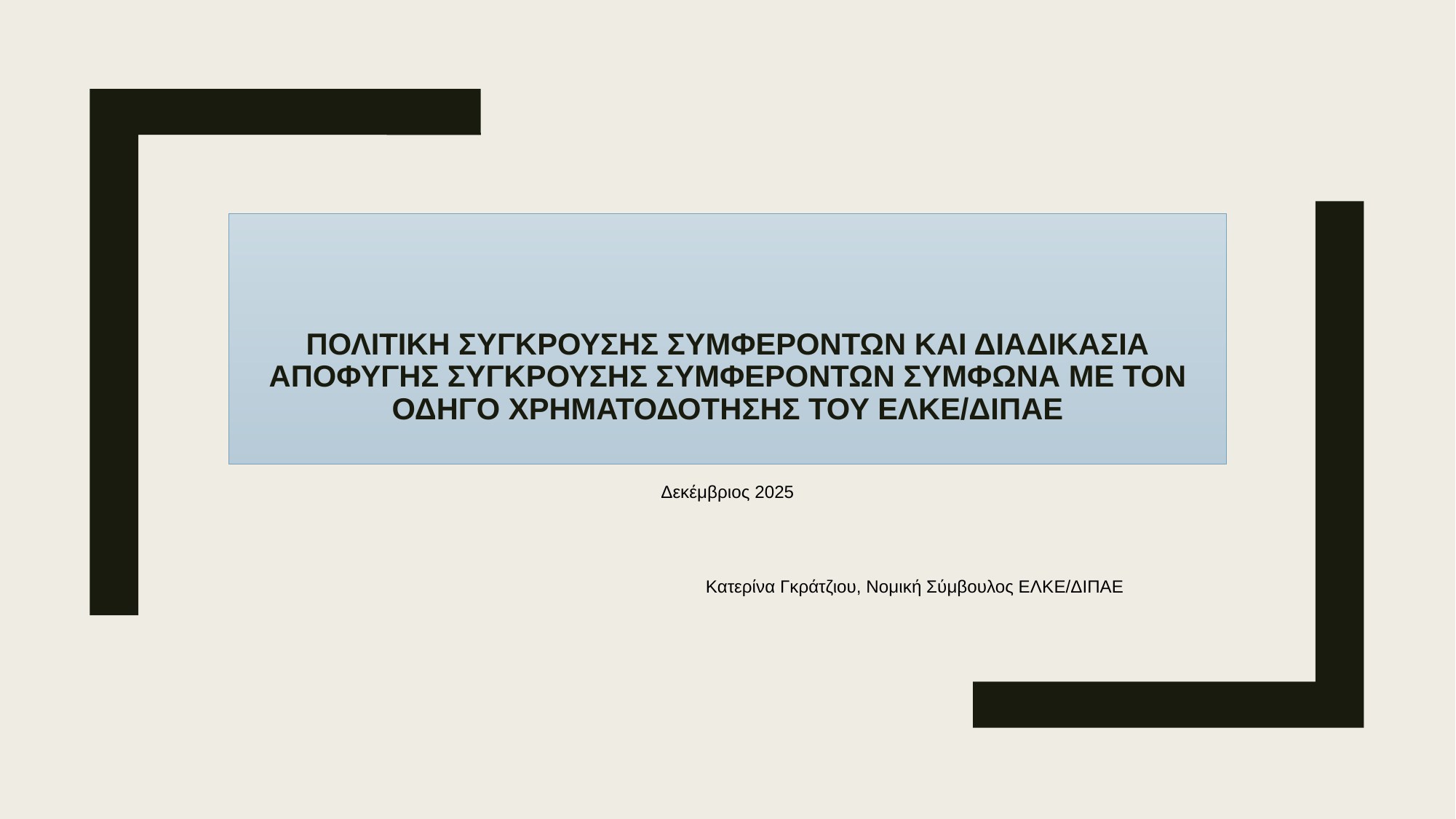

# ΠΟΛΙΤΙΚΗ ΣΥΓΚΡΟΥΣΗΣ ΣΥΜΦΕΡΟΝΤΩΝ ΚΑΙ ΔΙΑΔΙΚΑΣΙΑ ΑΠΟΦΥΓΗΣ ΣΥΓΚΡΟΥΣΗΣ ΣΥΜΦΕΡΟΝΤΩΝ ΣΥΜΦΩΝΑ ΜΕ ΤΟΝ ΟΔΗΓΟ ΧΡΗΜΑΤΟΔΟΤΗΣΗΣ ΤΟΥ ΕΛΚΕ/ΔΙΠΑΕ
Δεκέμβριος 2025

Κατερίνα Γκράτζιου, Νομική Σύμβουλος ΕΛΚΕ/ΔΙΠΑΕ